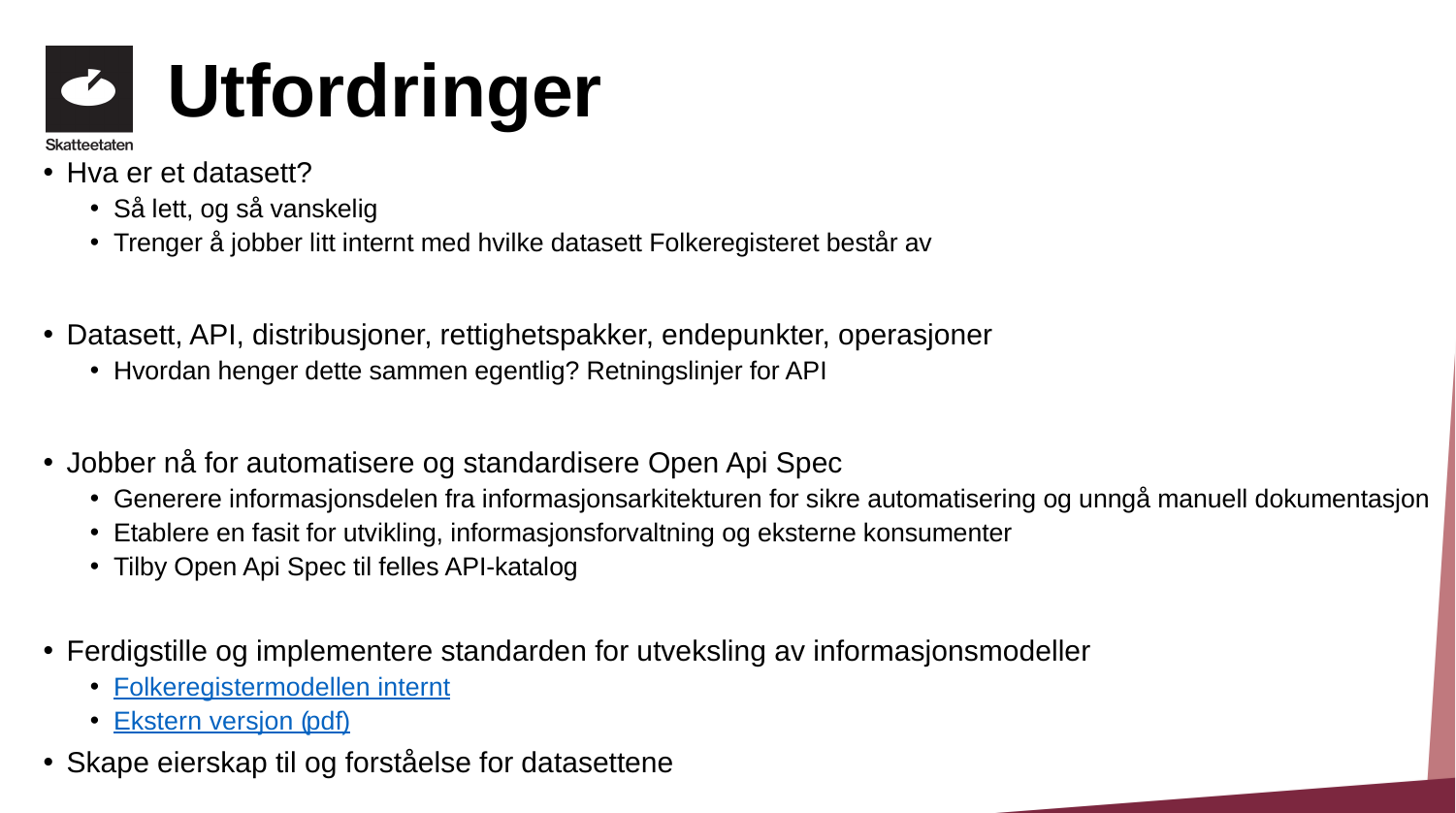

# Utfordringer
Hva er et datasett?
Så lett, og så vanskelig
Trenger å jobber litt internt med hvilke datasett Folkeregisteret består av

Datasett, API, distribusjoner, rettighetspakker, endepunkter, operasjoner
Hvordan henger dette sammen egentlig? Retningslinjer for API

Jobber nå for automatisere og standardisere Open Api Spec
Generere informasjonsdelen fra informasjonsarkitekturen for sikre automatisering og unngå manuell dokumentasjon
Etablere en fasit for utvikling, informasjonsforvaltning og eksterne konsumenter
Tilby Open Api Spec til felles API-katalog

Ferdigstille og implementere standarden for utveksling av informasjonsmodeller
Folkeregistermodellen internt
Ekstern versjon (pdf)
Skape eierskap til og forståelse for datasettene